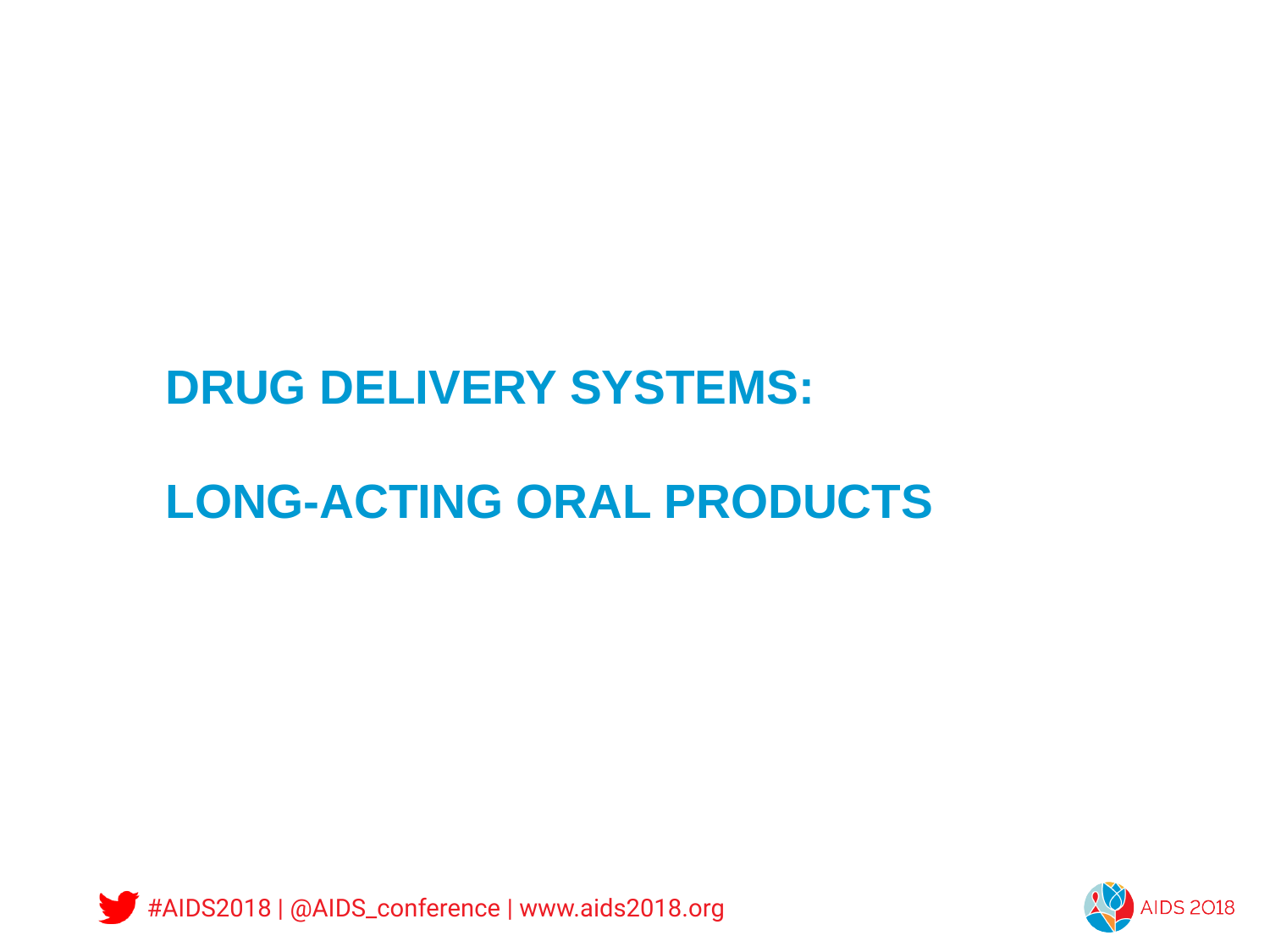

# Drug delivery systems: Long-Acting Oral products